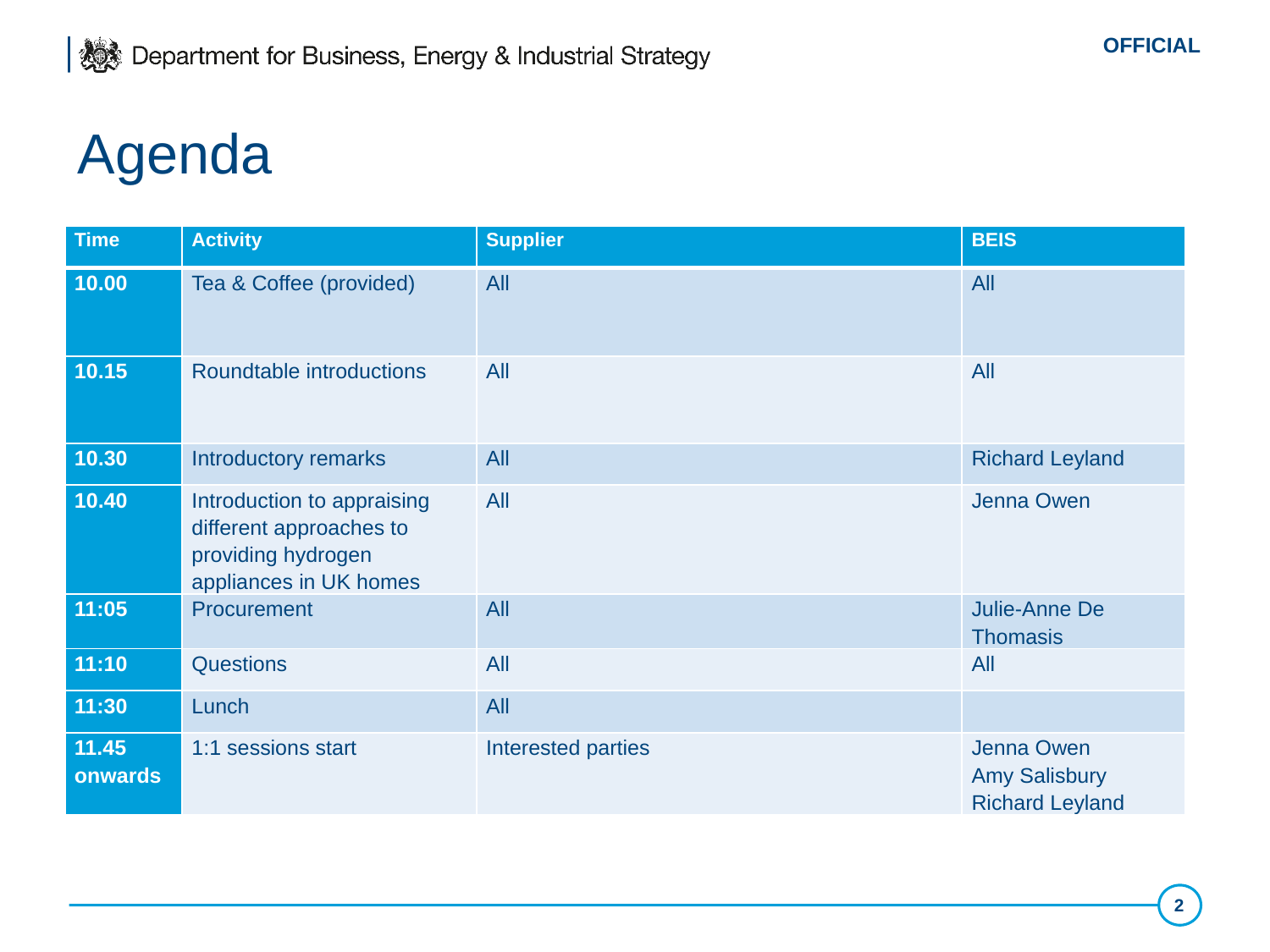

# Agenda
| Time | Activity | Supplier | BEIS |
| --- | --- | --- | --- |
| 10.00 | Tea & Coffee (provided) | All | All |
| 10.15 | Roundtable introductions | All | All |
| 10.30 | Introductory remarks | All | Richard Leyland |
| 10.40 | Introduction to appraising different approaches to providing hydrogen appliances in UK homes | All | Jenna Owen |
| 11:05 | Procurement | All | Julie-Anne De Thomasis |
| 11:10 | Questions | All | All |
| 11:30 | Lunch | All |  |
| 11.45 onwards | 1:1 sessions start | Interested parties | Jenna Owen Amy Salisbury Richard Leyland |
2